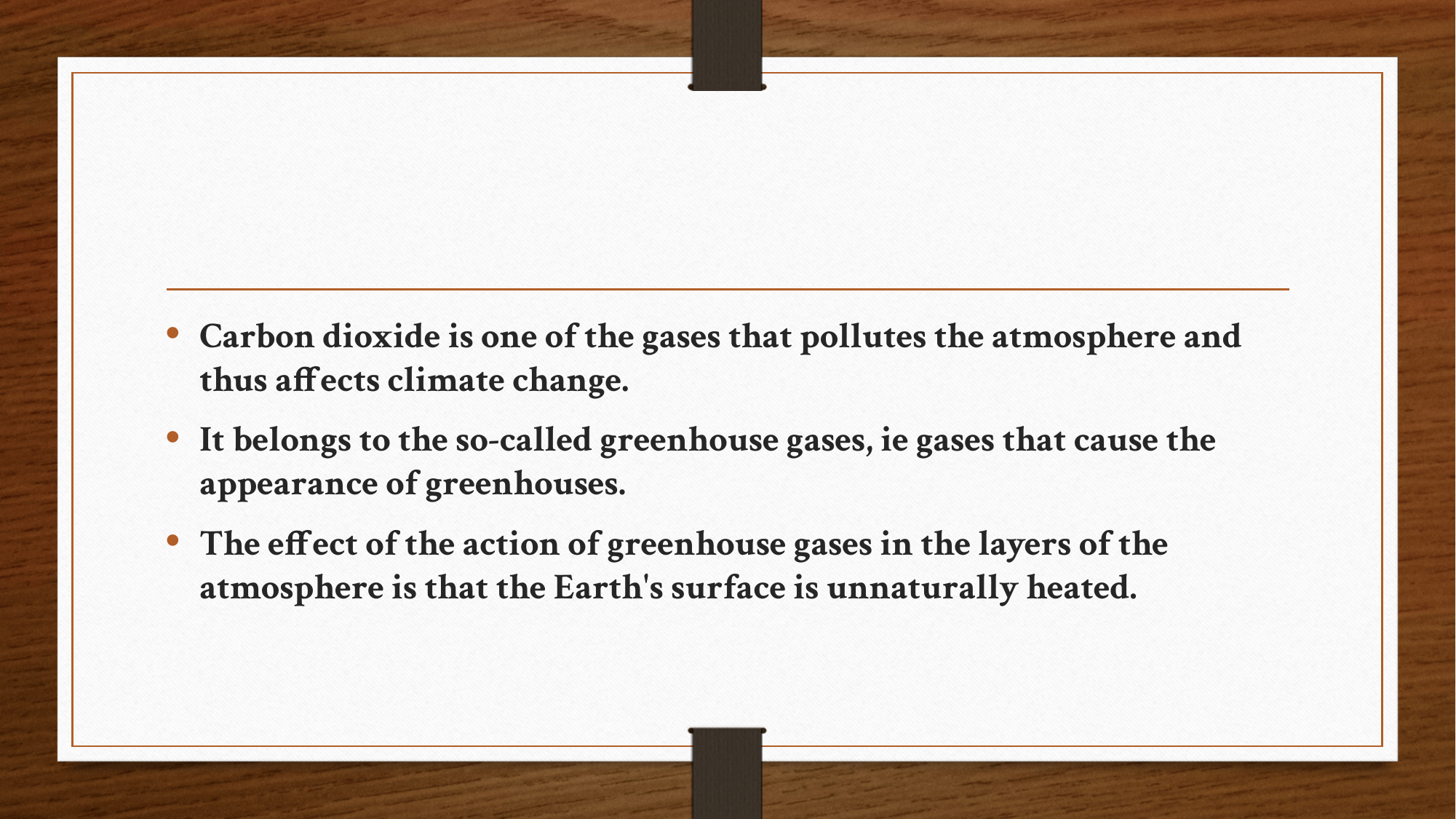

#
Carbon dioxide is one of the gases that pollutes the atmosphere and thus affects climate change.
It belongs to the so-called greenhouse gases, ie gases that cause the appearance of greenhouses.
The effect of the action of greenhouse gases in the layers of the atmosphere is that the Earth's surface is unnaturally heated.